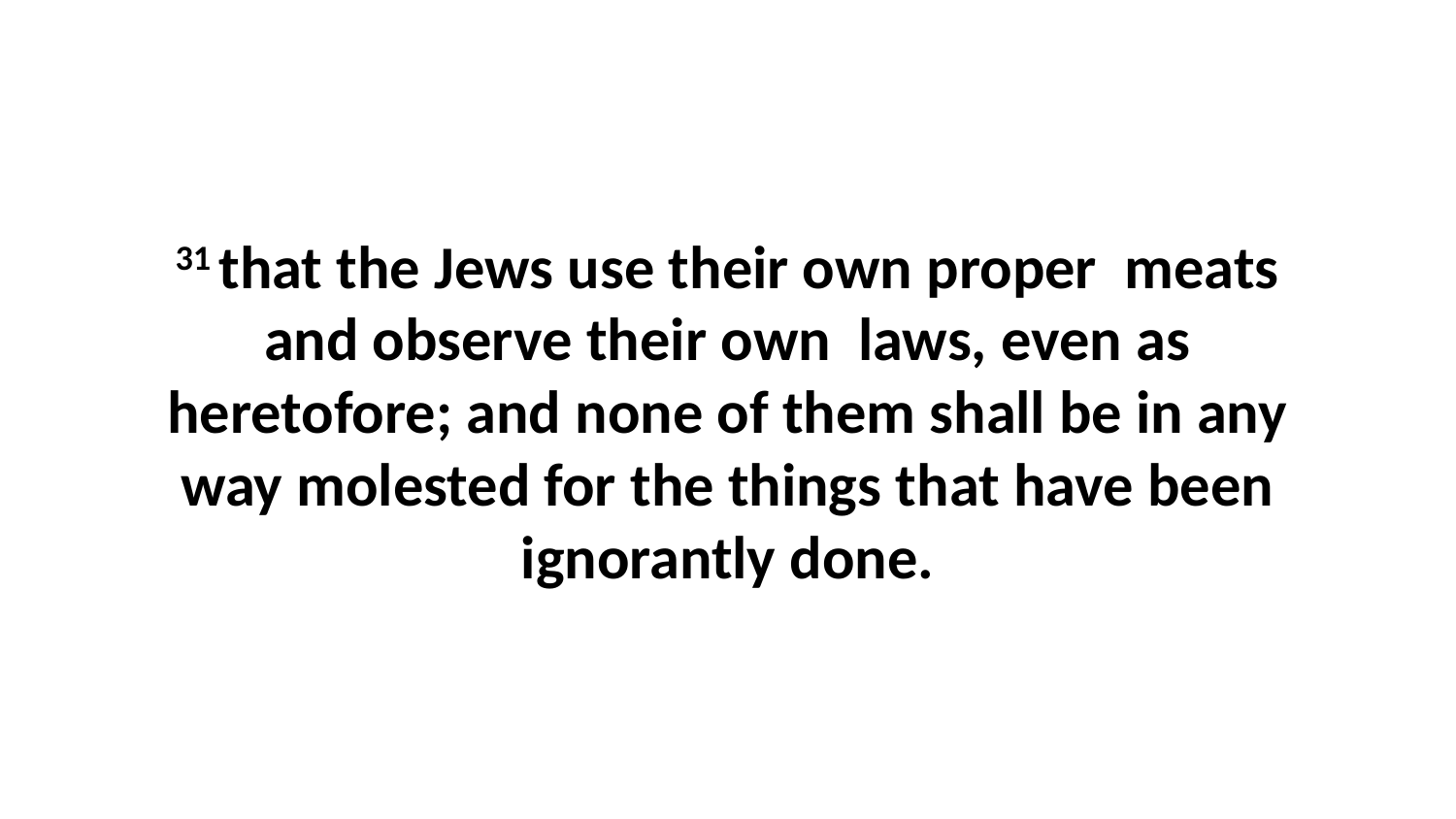

31 that the Jews use their own proper  meats and observe their own  laws, even as heretofore; and none of them shall be in any way molested for the things that have been ignorantly done.